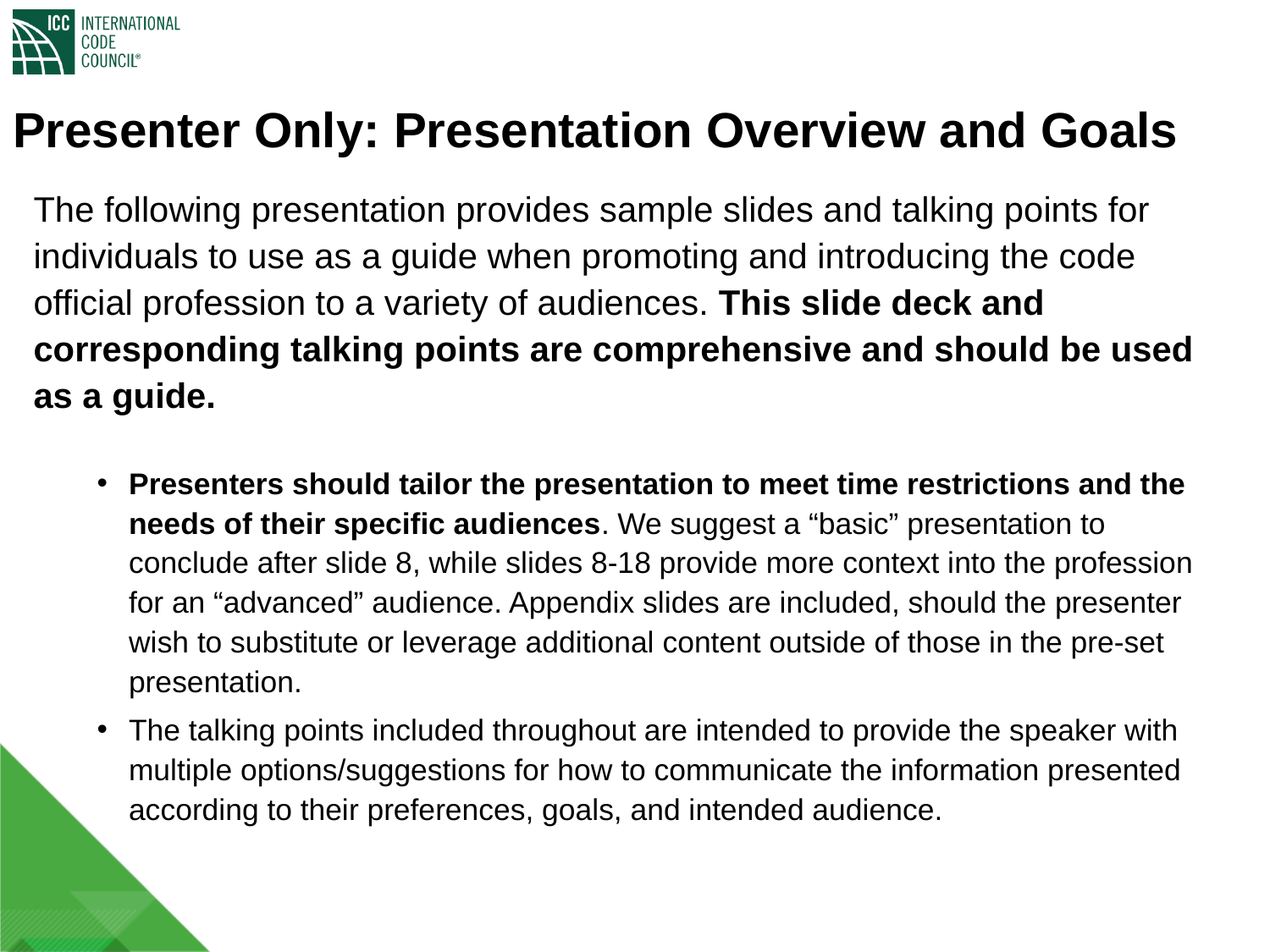

Presenter Only: Presentation Overview and Goals
The following presentation provides sample slides and talking points for individuals to use as a guide when promoting and introducing the code official profession to a variety of audiences. This slide deck and corresponding talking points are comprehensive and should be used as a guide.

Presenters should tailor the presentation to meet time restrictions and the needs of their specific audiences. We suggest a “basic” presentation to conclude after slide 8, while slides 8-18 provide more context into the profession for an “advanced” audience. Appendix slides are included, should the presenter wish to substitute or leverage additional content outside of those in the pre-set presentation.
The talking points included throughout are intended to provide the speaker with multiple options/suggestions for how to communicate the information presented according to their preferences, goals, and intended audience.